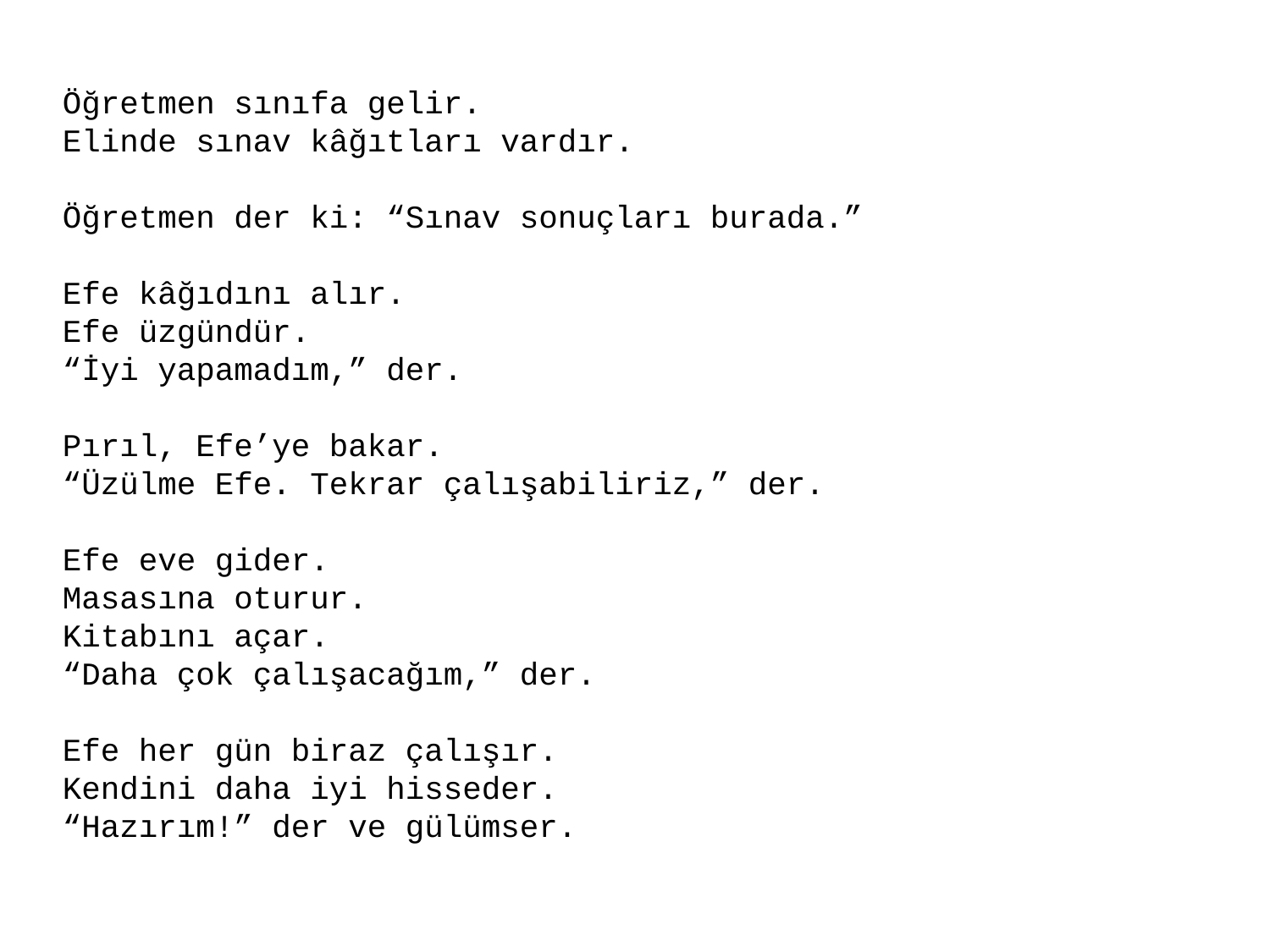

Öğretmen sınıfa gelir.
Elinde sınav kâğıtları vardır.

Öğretmen der ki: “Sınav sonuçları burada.”

Efe kâğıdını alır.
Efe üzgündür.
“İyi yapamadım,” der.

Pırıl, Efe’ye bakar.
“Üzülme Efe. Tekrar çalışabiliriz,” der.

Efe eve gider.
Masasına oturur.
Kitabını açar.
“Daha çok çalışacağım,” der.

Efe her gün biraz çalışır.
Kendini daha iyi hisseder.
“Hazırım!” der ve gülümser.